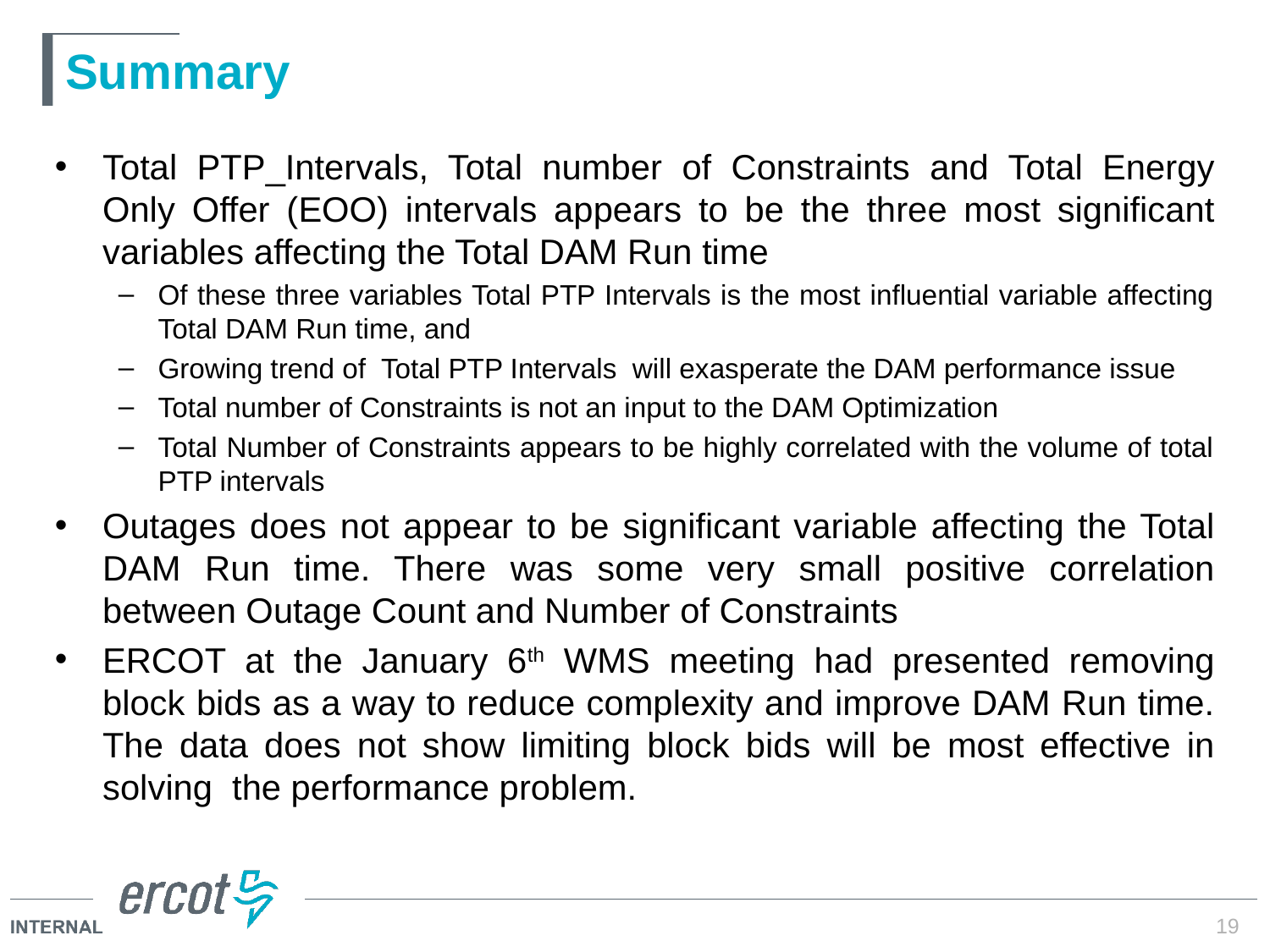

# Summary
Total PTP_Intervals, Total number of Constraints and Total Energy Only Offer (EOO) intervals appears to be the three most significant variables affecting the Total DAM Run time
Of these three variables Total PTP Intervals is the most influential variable affecting Total DAM Run time, and
Growing trend of  Total PTP Intervals  will exasperate the DAM performance issue
Total number of Constraints is not an input to the DAM Optimization
Total Number of Constraints appears to be highly correlated with the volume of total PTP intervals
Outages does not appear to be significant variable affecting the Total DAM Run time. There was some very small positive correlation between Outage Count and Number of Constraints
ERCOT at the January 6th WMS meeting had presented removing block bids as a way to reduce complexity and improve DAM Run time. The data does not show limiting block bids will be most effective in solving  the performance problem.

19